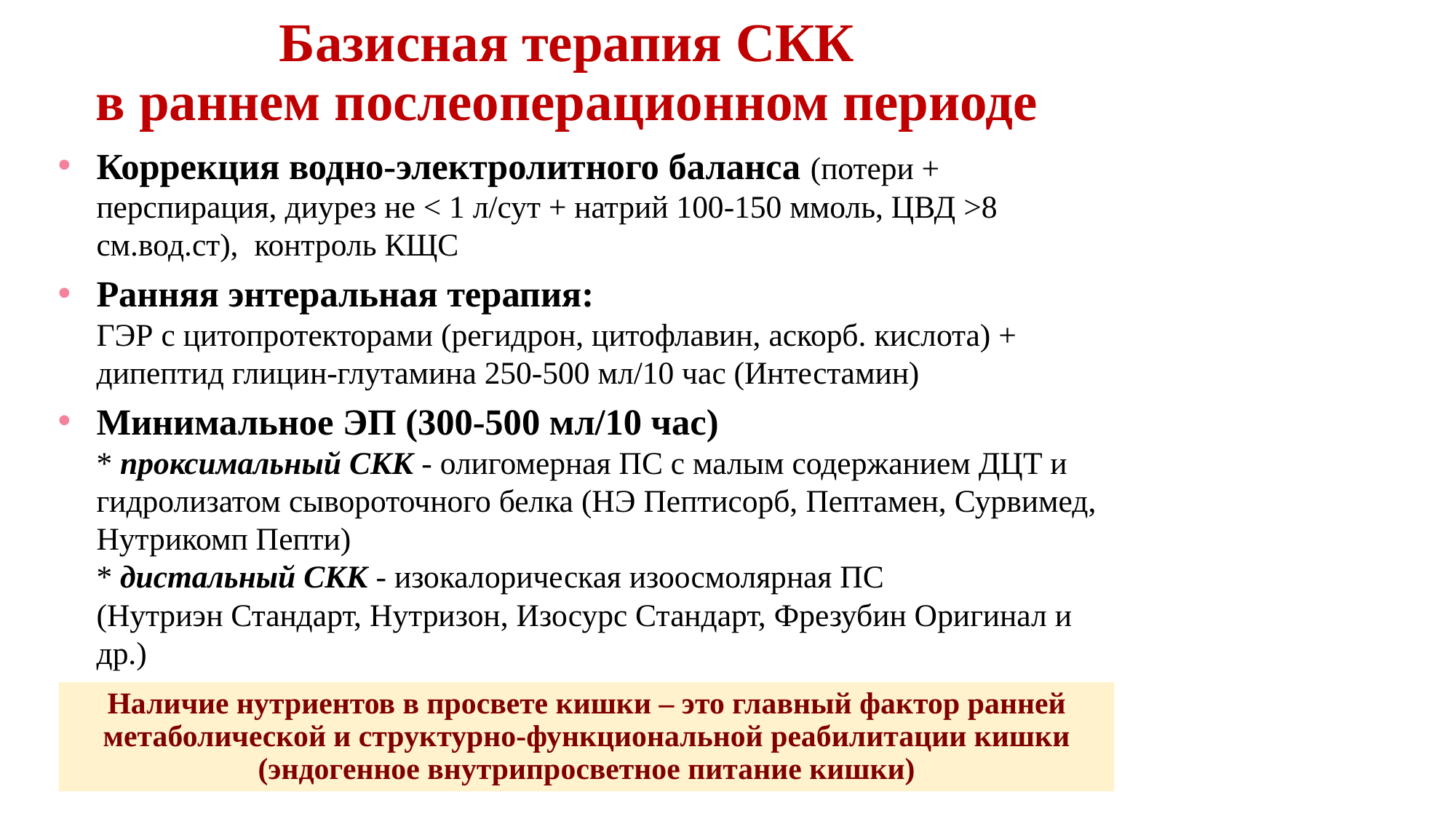

Базисная терапия СКК
в раннем послеоперационном периоде
Коррекция водно-электролитного баланса (потери + перспирация, диурез не < 1 л/сут + натрий 100-150 ммоль, ЦВД >8 см.вод.ст),  контроль КЩС
Ранняя энтеральная терапия:
ГЭР с цитопротекторами (регидрон, цитофлавин, аскорб. кислота) + дипептид глицин-глутамина 250-500 мл/10 час (Интестамин)
Минимальное ЭП (300-500 мл/10 час)
* проксимальный СКК - олигомерная ПС с малым содержанием ДЦТ и гидролизатом сывороточного белка (НЭ Пептисорб, Пептамен, Сурвимед, Нутрикомп Пепти)
* дистальный СКК - изокалорическая изоосмолярная ПС
(Нутриэн Стандарт, Нутризон, Изосурс Стандарт, Фрезубин Оригинал и др.)
Наличие нутриентов в просвете кишки – это главный фактор ранней метаболической и структурно-функциональной реабилитации кишки (эндогенное внутрипросветное питание кишки)